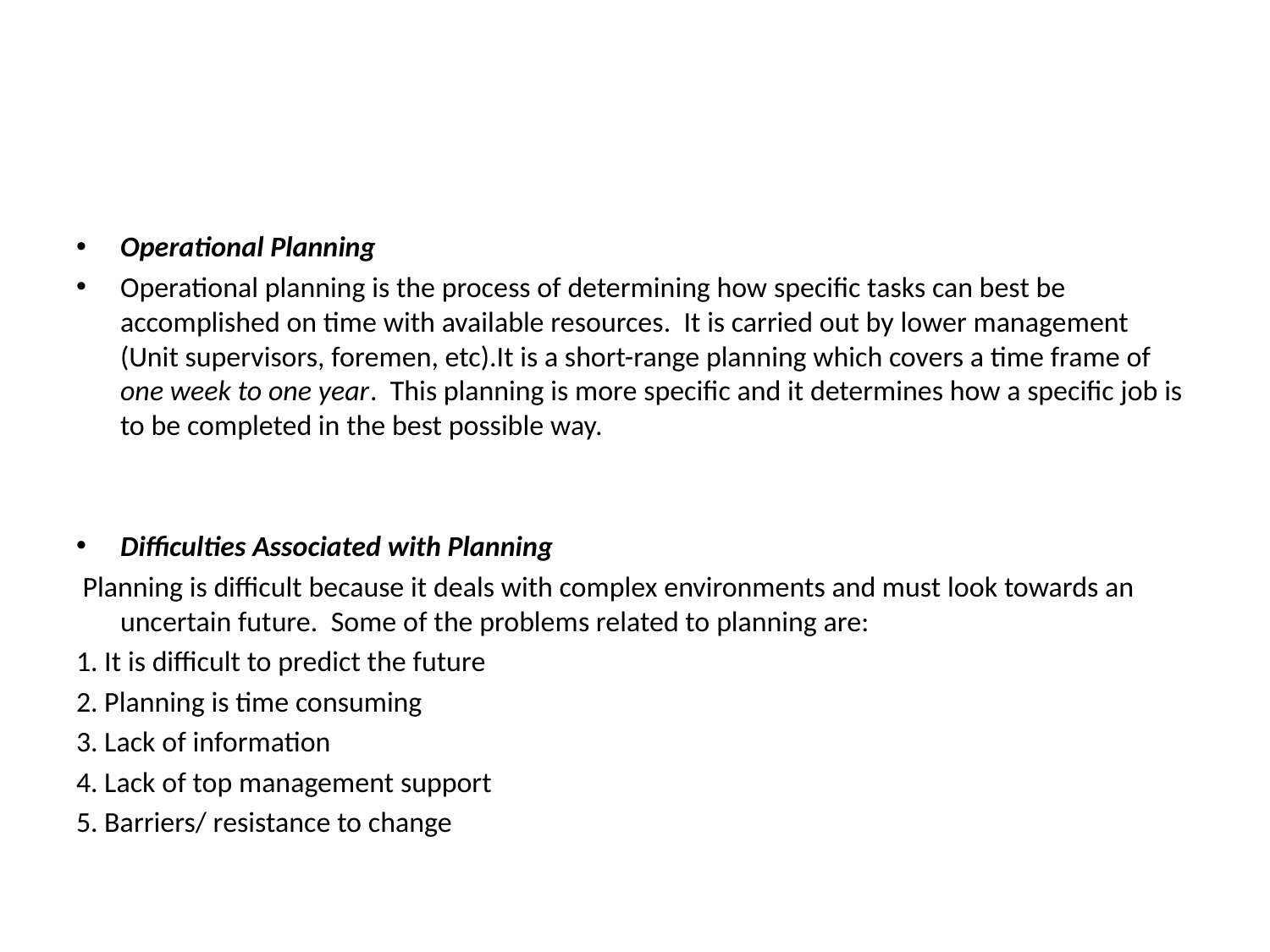

Operational Planning
Operational planning is the process of determining how specific tasks can best be accomplished on time with available resources.  It is carried out by lower management (Unit supervisors, foremen, etc).It is a short-range planning which covers a time frame of one week to one year.  This planning is more specific and it determines how a specific job is to be completed in the best possible way.

Difficulties Associated with Planning
 Planning is difficult because it deals with complex environments and must look towards an uncertain future.  Some of the problems related to planning are:
1. It is difficult to predict the future
2. Planning is time consuming
3. Lack of information
4. Lack of top management support
5. Barriers/ resistance to change